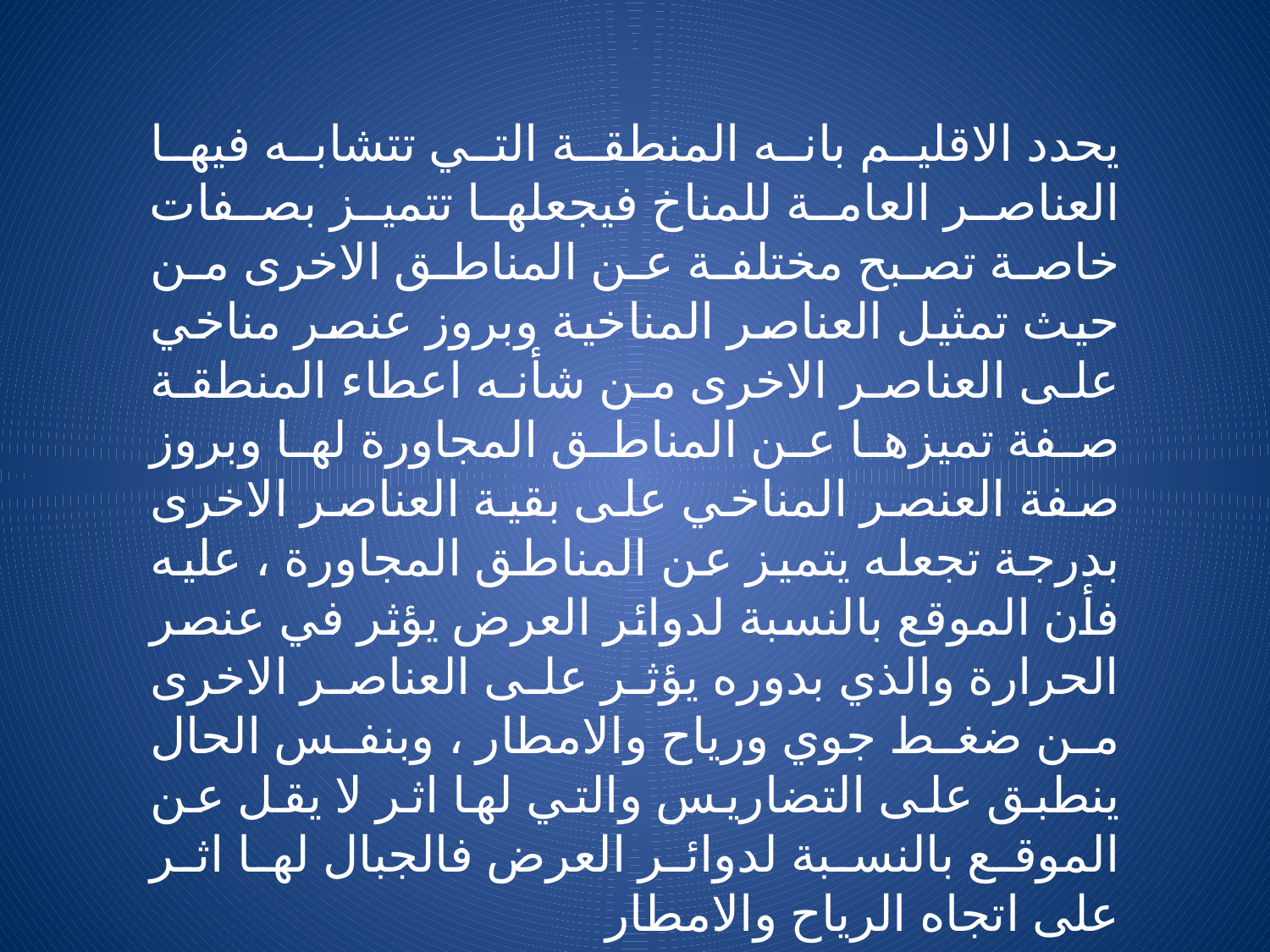

يحدد الاقليم بانه المنطقة التي تتشابه فيها العناصر العامة للمناخ فيجعلها تتميز بصفات خاصة تصبح مختلفة عن المناطق الاخرى من حيث تمثيل العناصر المناخية وبروز عنصر مناخي على العناصر الاخرى من شأنه اعطاء المنطقة صفة تميزها عن المناطق المجاورة لها وبروز صفة العنصر المناخي على بقية العناصر الاخرى بدرجة تجعله يتميز عن المناطق المجاورة ، عليه فأن الموقع بالنسبة لدوائر العرض يؤثر في عنصر الحرارة والذي بدوره يؤثر على العناصر الاخرى من ضغط جوي ورياح والامطار ، وبنفس الحال ينطبق على التضاريس والتي لها اثر لا يقل عن الموقع بالنسبة لدوائر العرض فالجبال لها اثر على اتجاه الرياح والامطار